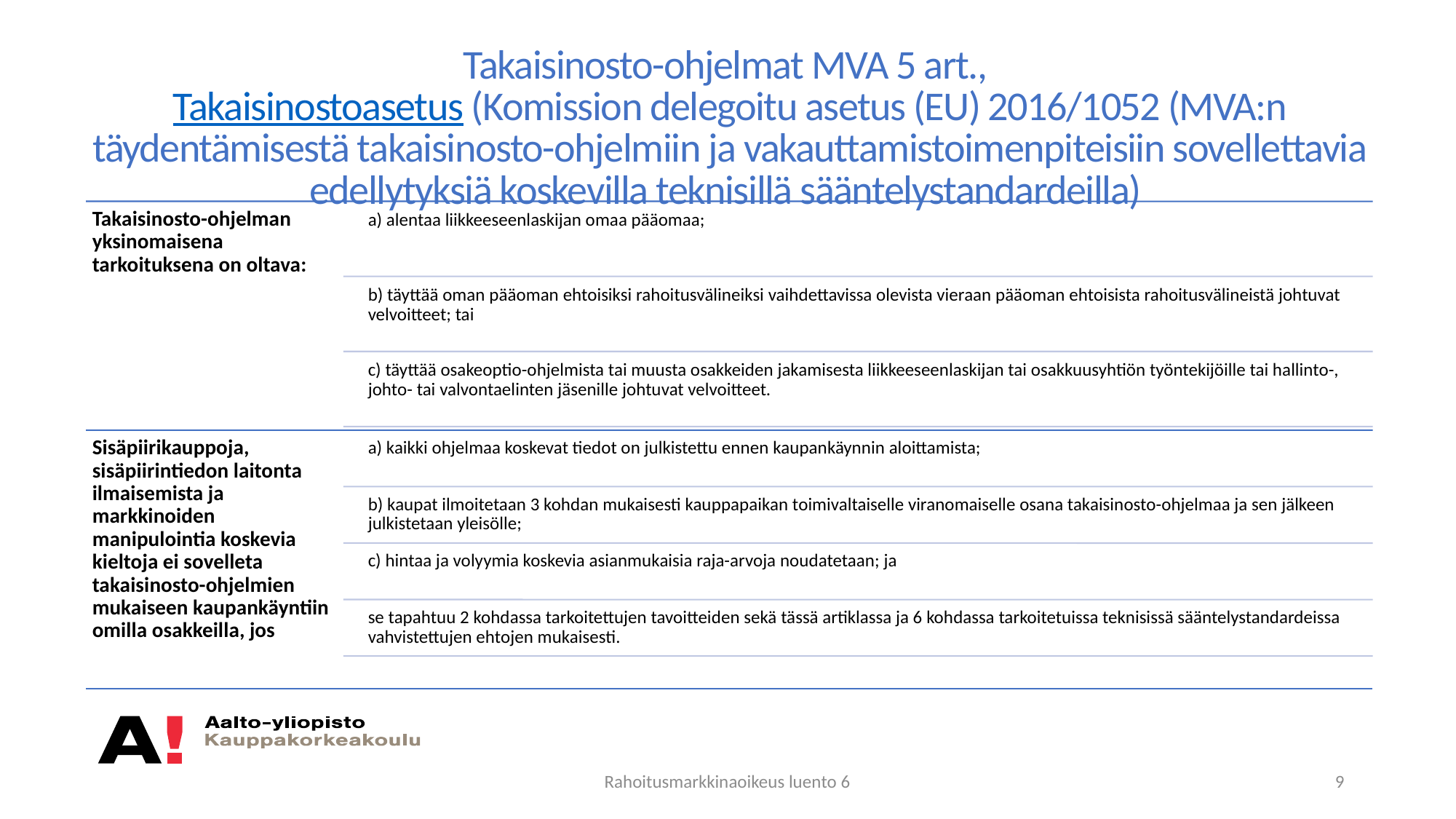

# Takaisinosto-ohjelmat MVA 5 art., Takaisinostoasetus (Komission delegoitu asetus (EU) 2016/1052 (MVA:n täydentämisestä takaisinosto-ohjelmiin ja vakauttamistoimenpiteisiin sovellettavia edellytyksiä koskevilla teknisillä sääntelystandardeilla)
Takaisinosto-ohjelman yksinomaisena tarkoituksena on oltava:
a) alentaa liikkeeseenlaskijan omaa pääomaa;
b) täyttää oman pääoman ehtoisiksi rahoitusvälineiksi vaihdettavissa olevista vieraan pääoman ehtoisista rahoitusvälineistä johtuvat velvoitteet; tai
c) täyttää osakeoptio-ohjelmista tai muusta osakkeiden jakamisesta liikkeeseenlaskijan tai osakkuusyhtiön työntekijöille tai hallinto-, johto- tai valvontaelinten jäsenille johtuvat velvoitteet.
Sisäpiirikauppoja, sisäpiirintiedon laitonta ilmaisemista ja markkinoiden manipulointia koskevia kieltoja ei sovelleta takaisinosto-ohjelmien mukaiseen kaupankäyntiin omilla osakkeilla, jos
a) kaikki ohjelmaa koskevat tiedot on julkistettu ennen kaupankäynnin aloittamista;
b) kaupat ilmoitetaan 3 kohdan mukaisesti kauppapaikan toimivaltaiselle viranomaiselle osana takaisinosto-ohjelmaa ja sen jälkeen julkistetaan yleisölle;
c) hintaa ja volyymia koskevia asianmukaisia raja-arvoja noudatetaan; ja
se tapahtuu 2 kohdassa tarkoitettujen tavoitteiden sekä tässä artiklassa ja 6 kohdassa tarkoitetuissa teknisissä sääntelystandardeissa vahvistettujen ehtojen mukaisesti.
Rahoitusmarkkinaoikeus luento 6
9